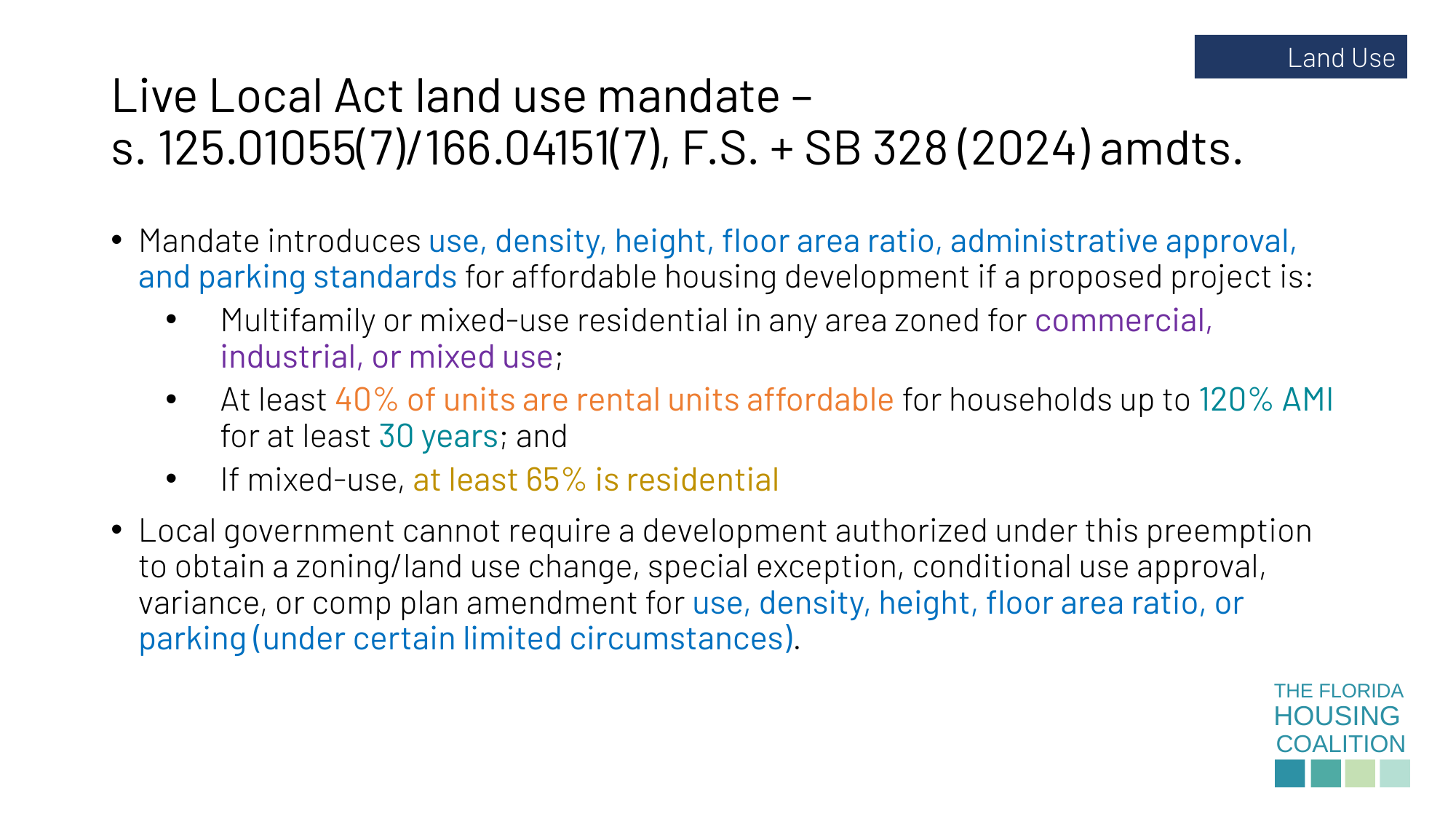

Land Use
# Live Local Act land use mandate – s. 125.01055(7)/166.04151(7), F.S. + SB 328 (2024) amdts.
Mandate introduces use, density, height, floor area ratio, administrative approval, and parking standards for affordable housing development if a proposed project is:
Multifamily or mixed-use residential in any area zoned for commercial, industrial, or mixed use;
At least 40% of units are rental units affordable for households up to 120% AMI for at least 30 years; and
If mixed-use, at least 65% is residential
Local government cannot require a development authorized under this preemption to obtain a zoning/land use change, special exception, conditional use approval, variance, or comp plan amendment for use, density, height, floor area ratio, or parking (under certain limited circumstances).